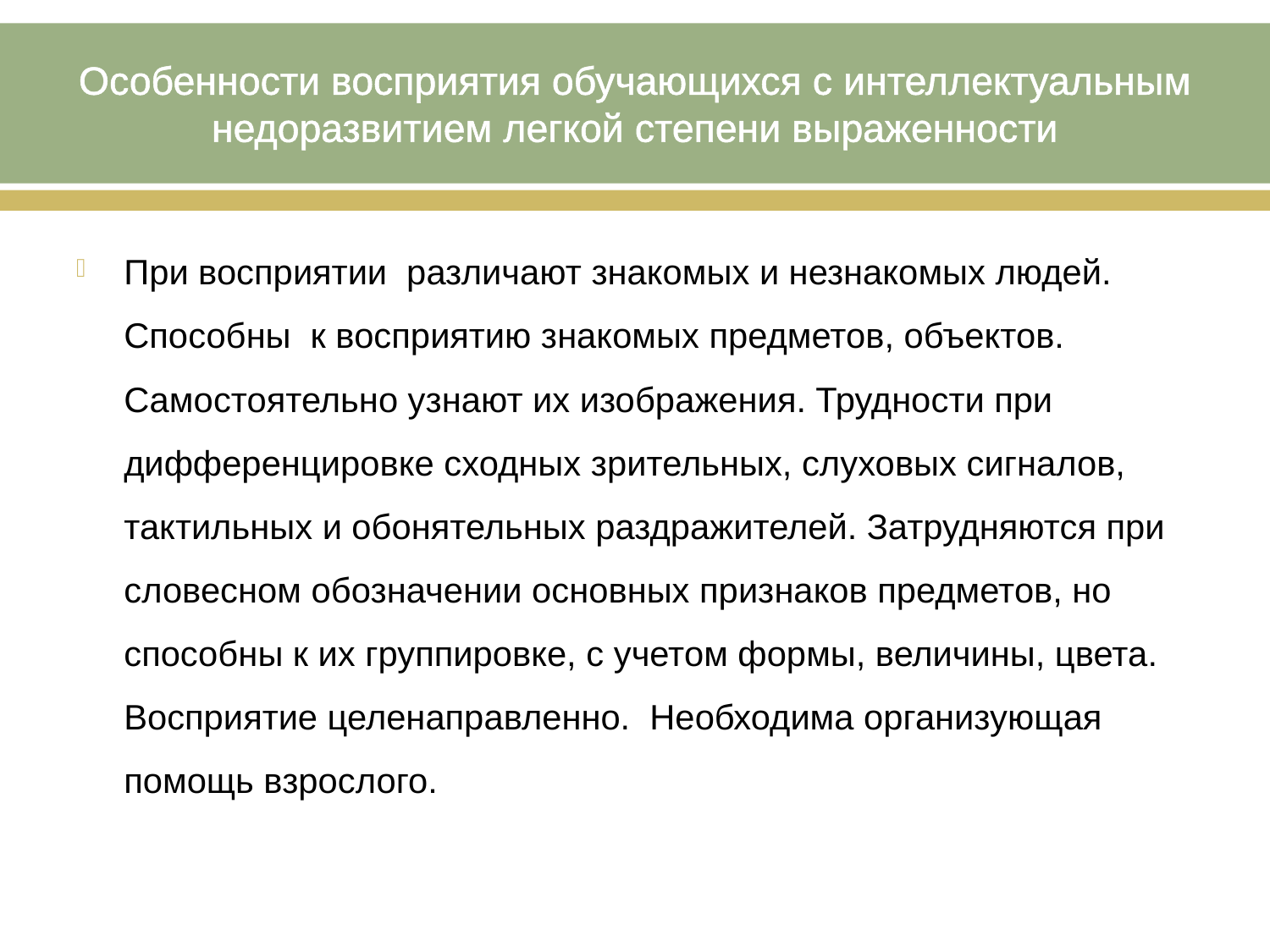

# Особенности восприятия обучающихся с интеллектуальным недоразвитием легкой степени выраженности
При восприятии  различают знакомых и незнакомых людей. Способны  к восприятию знакомых предметов, объектов. Самостоятельно узнают их изображения. Трудности при дифференцировке сходных зрительных, слуховых сигналов, тактильных и обонятельных раздражителей. Затрудняются при словесном обозначении основных признаков предметов, но способны к их группировке, с учетом формы, величины, цвета. Восприятие целенаправленно.  Необходима организующая помощь взрослого.